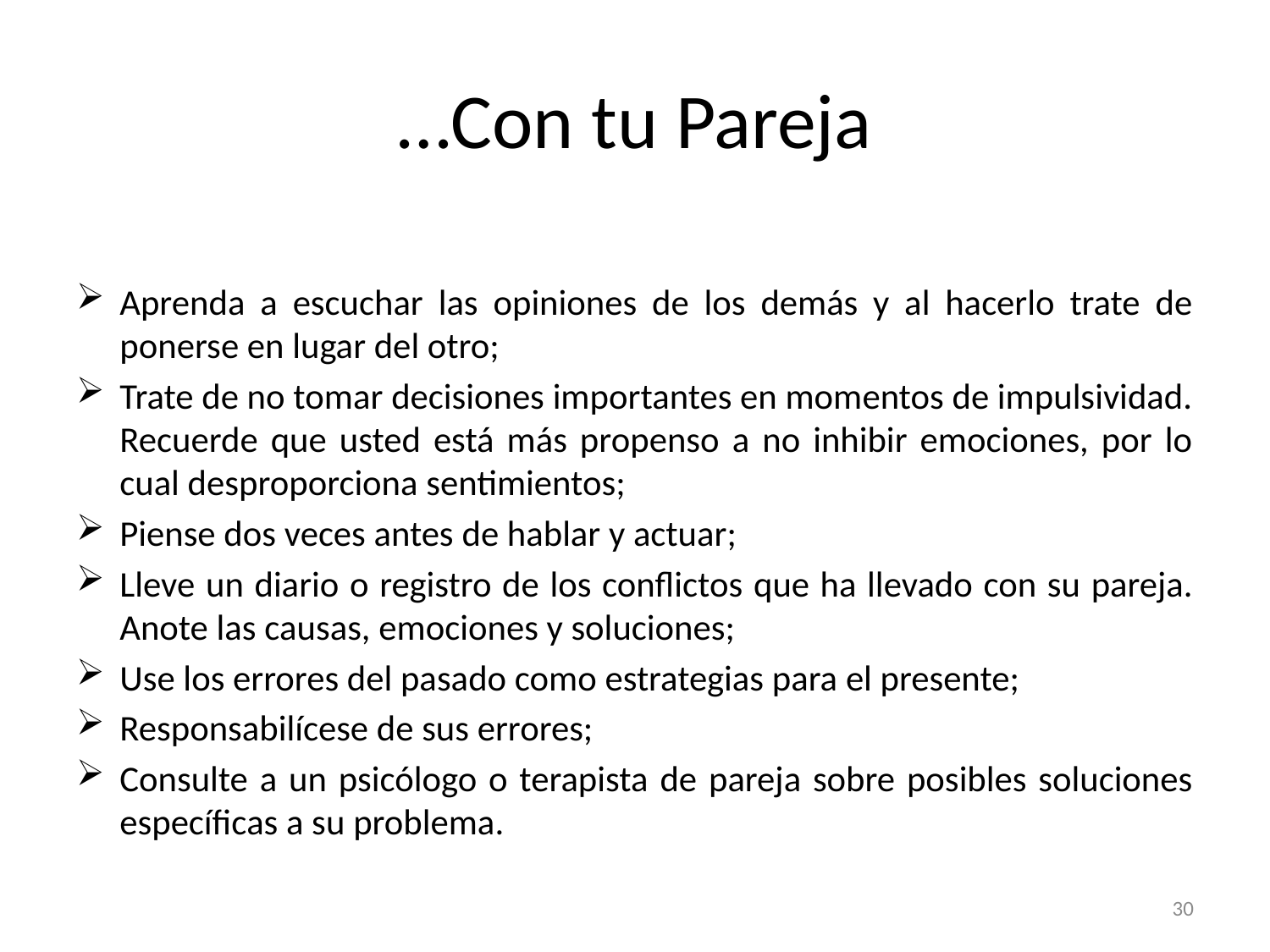

# …Con tu Pareja

Aprenda a escuchar las opiniones de los demás y al hacerlo trate de ponerse en lugar del otro;
Trate de no tomar decisiones importantes en momentos de impulsividad. Recuerde que usted está más propenso a no inhibir emociones, por lo cual desproporciona sentimientos;
Piense dos veces antes de hablar y actuar;
Lleve un diario o registro de los conflictos que ha llevado con su pareja. Anote las causas, emociones y soluciones;
Use los errores del pasado como estrategias para el presente;
Responsabilícese de sus errores;
Consulte a un psicólogo o terapista de pareja sobre posibles soluciones específicas a su problema.

30